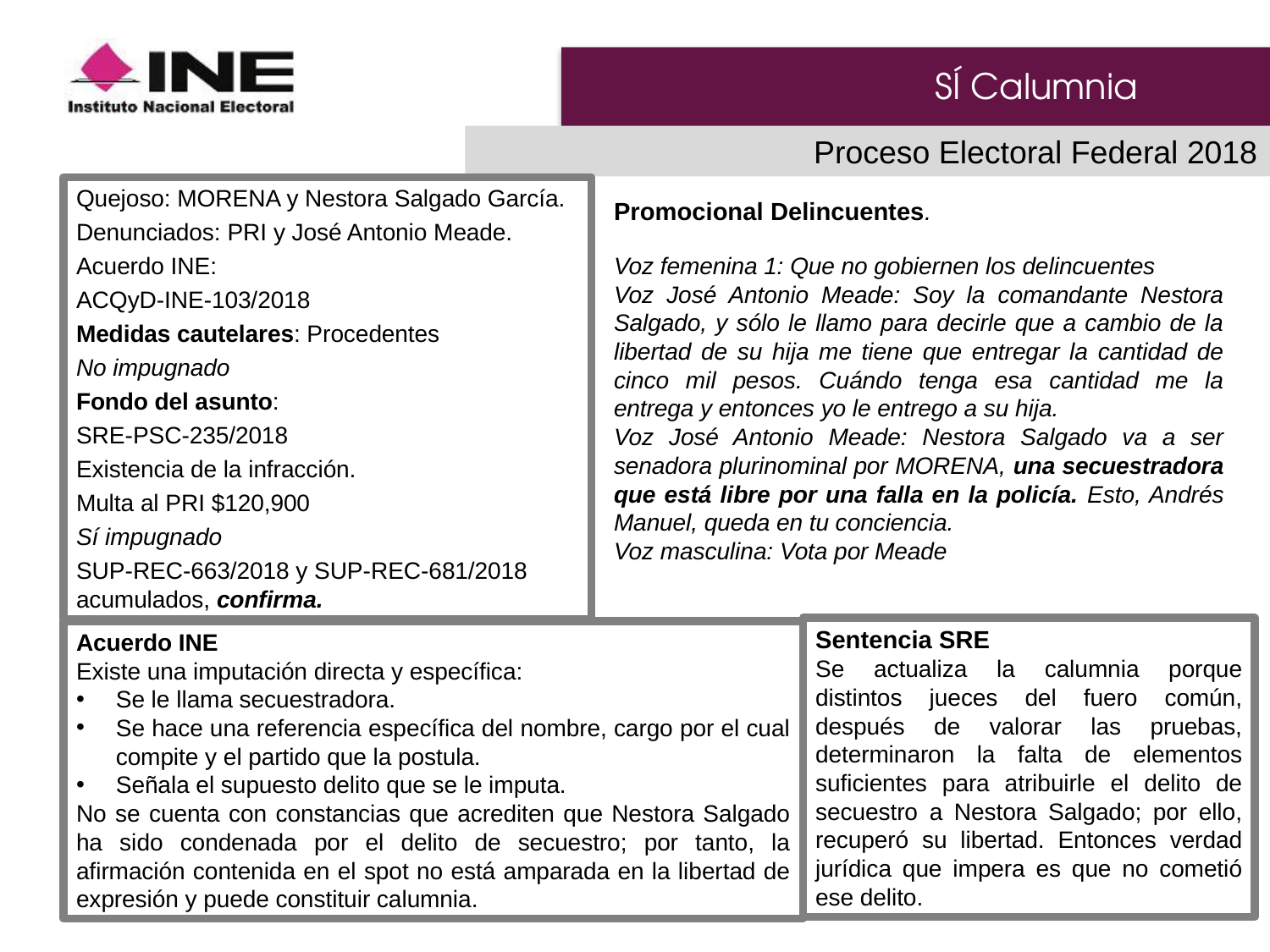

# SÍ Calumnia
Proceso Electoral Federal 2018
Quejoso: MORENA y Nestora Salgado García.
Denunciados: PRI y José Antonio Meade.
Acuerdo INE:
ACQyD-INE-103/2018
Medidas cautelares: Procedentes
No impugnado
Fondo del asunto:
SRE-PSC-235/2018
Existencia de la infracción.
Multa al PRI $120,900
Sí impugnado
SUP-REC-663/2018 y SUP-REC-681/2018 acumulados, confirma.
Promocional Delincuentes.

Voz femenina 1: Que no gobiernen los delincuentes
Voz José Antonio Meade: Soy la comandante Nestora Salgado, y sólo le llamo para decirle que a cambio de la libertad de su hija me tiene que entregar la cantidad de cinco mil pesos. Cuándo tenga esa cantidad me la entrega y entonces yo le entrego a su hija.
Voz José Antonio Meade: Nestora Salgado va a ser senadora plurinominal por MORENA, una secuestradora que está libre por una falla en la policía. Esto, Andrés Manuel, queda en tu conciencia.
Voz masculina: Vota por Meade

Sentencia SRE
Se actualiza la calumnia porque distintos jueces del fuero común, después de valorar las pruebas, determinaron la falta de elementos suficientes para atribuirle el delito de secuestro a Nestora Salgado; por ello, recuperó su libertad. Entonces verdad jurídica que impera es que no cometió ese delito.
Acuerdo INE
Existe una imputación directa y específica:
Se le llama secuestradora.
Se hace una referencia específica del nombre, cargo por el cual compite y el partido que la postula.
Señala el supuesto delito que se le imputa.
No se cuenta con constancias que acrediten que Nestora Salgado ha sido condenada por el delito de secuestro; por tanto, la afirmación contenida en el spot no está amparada en la libertad de expresión y puede constituir calumnia.